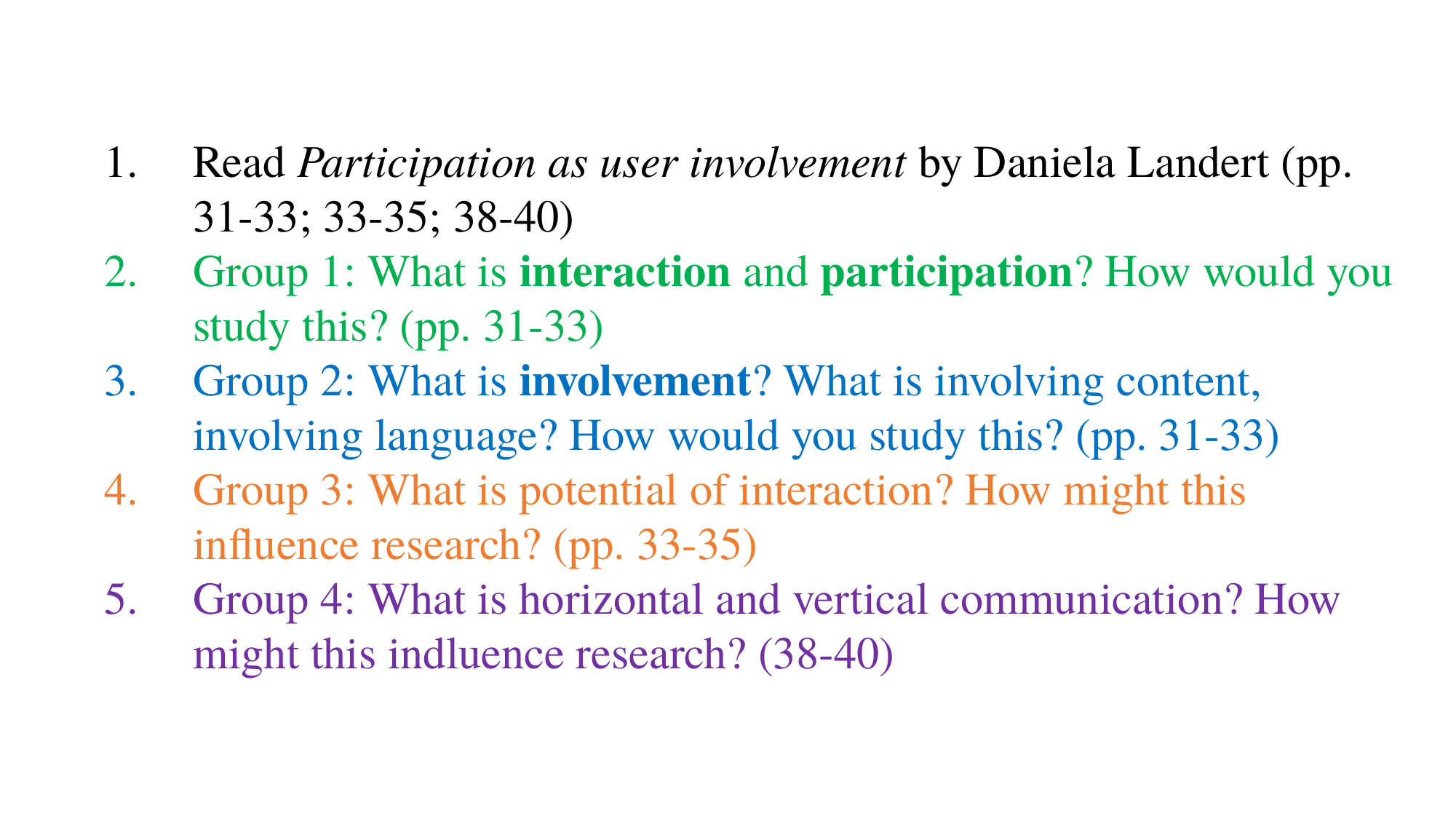

Read Participation as user involvement by Daniela Landert (pp. 31-33; 33-35; 38-40)
Group 1: What is interaction and participation? How would you study this? (pp. 31-33)
Group 2: What is involvement? What is involving content, involving language? How would you study this? (pp. 31-33)
Group 3: What is potential of interaction? How might this influence research? (pp. 33-35)
Group 4: What is horizontal and vertical communication? How might this indluence research? (38-40)